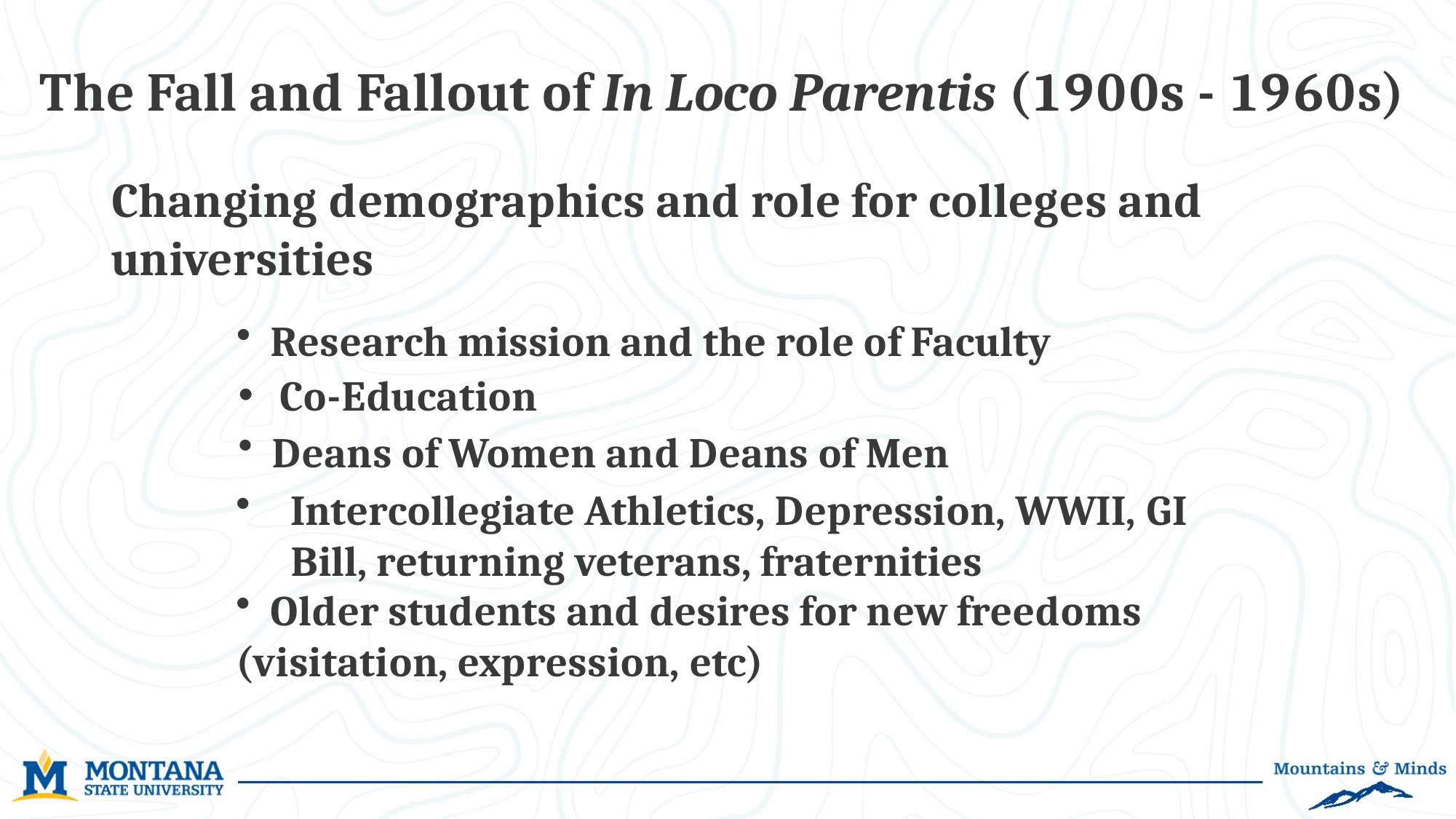

The Fall and Fallout of In Loco Parentis (1900s - 1960s)
Changing demographics and role for colleges and universities
  Research mission and the role of Faculty
Co-Education
  Deans of Women and Deans of Men
Intercollegiate Athletics, Depression, WWII, GI Bill, returning veterans, fraternities
  Older students and desires for new freedoms (visitation, expression, etc)